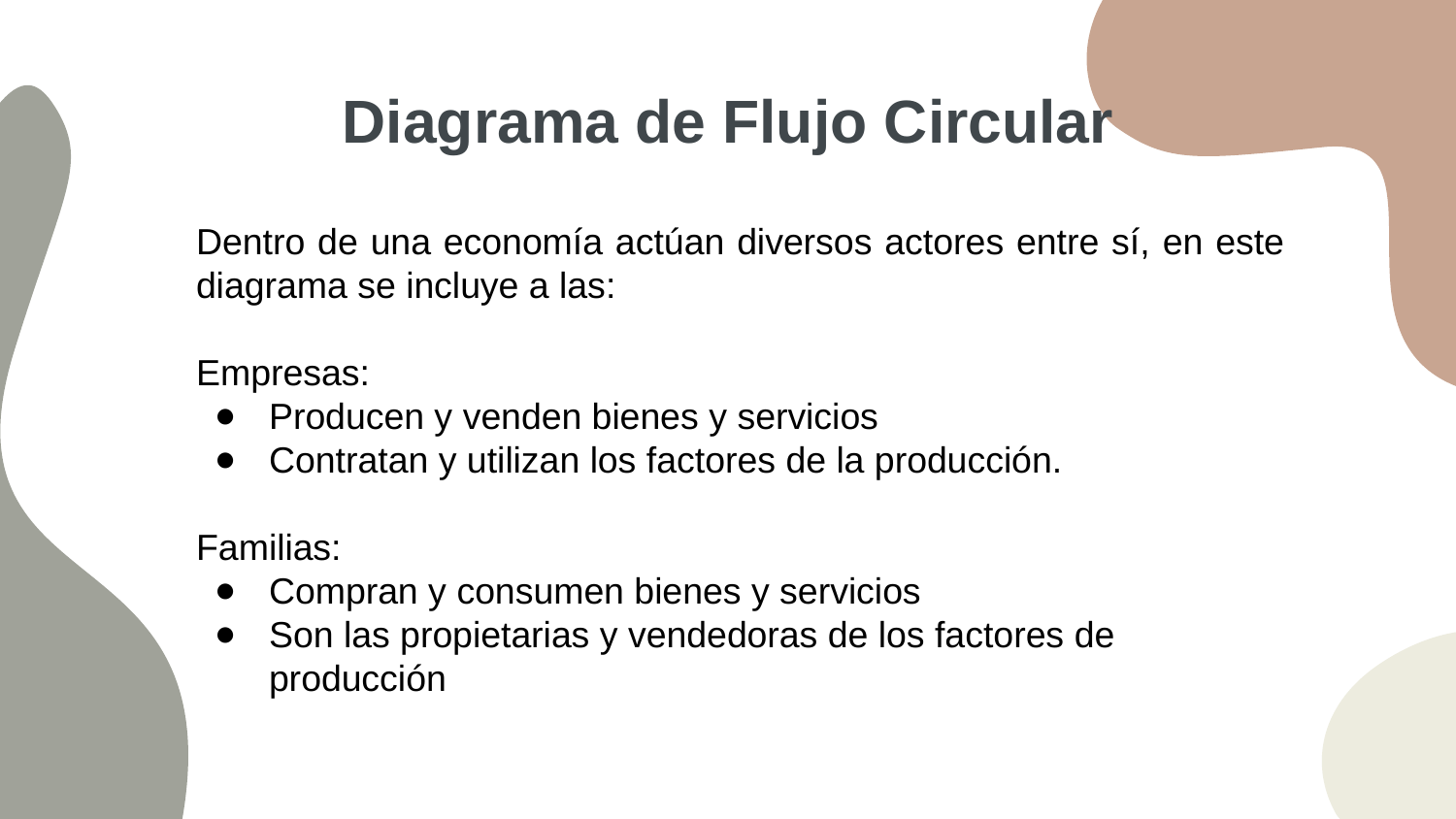

# Diagrama de Flujo Circular
Dentro de una economía actúan diversos actores entre sí, en este diagrama se incluye a las:

Empresas:
Producen y venden bienes y servicios
Contratan y utilizan los factores de la producción.

Familias:
Compran y consumen bienes y servicios
Son las propietarias y vendedoras de los factores de producción